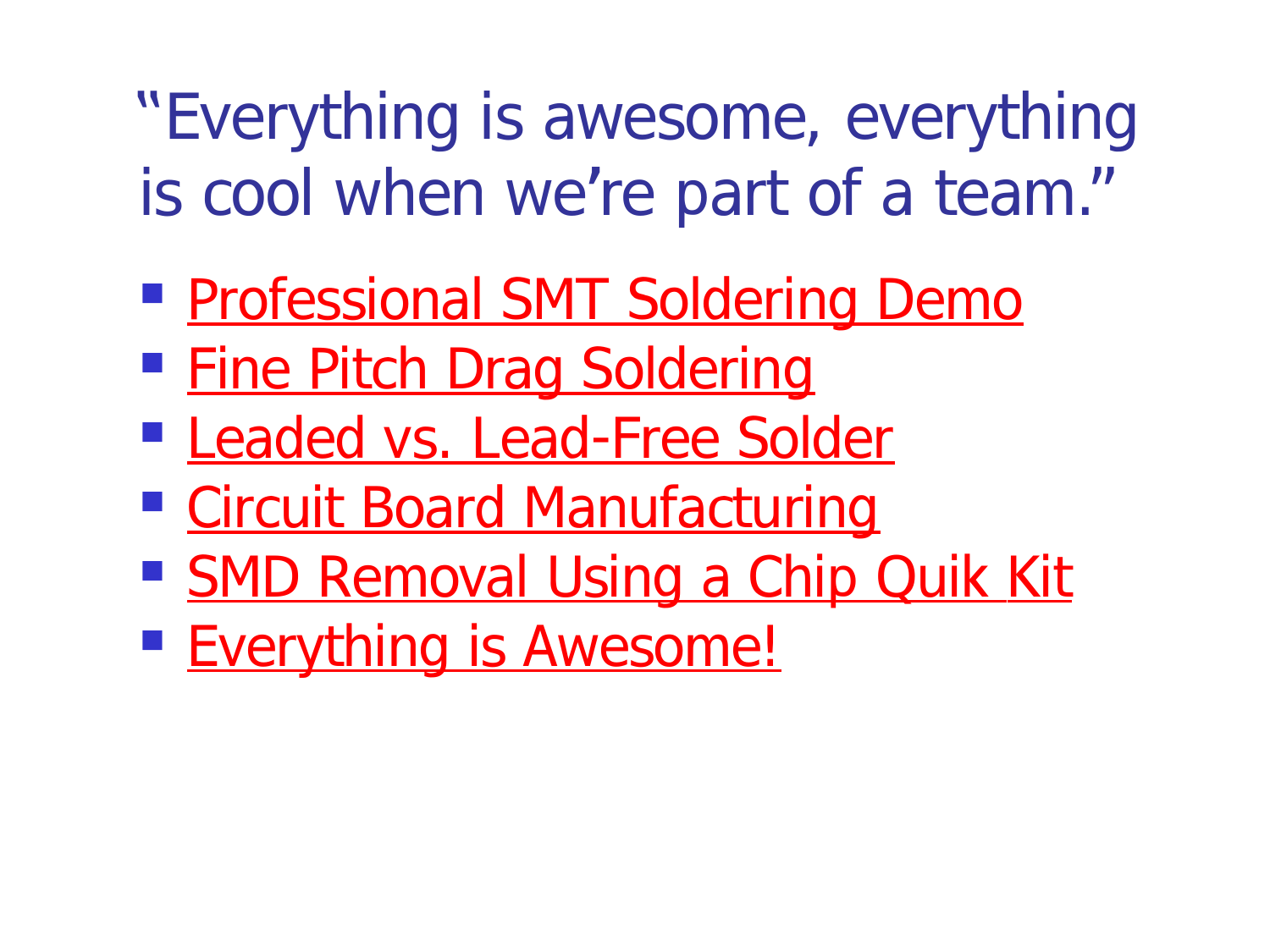

# “Everything is awesome, everything is cool when we’re part of a team.”
Professional SMT Soldering Demo
Fine Pitch Drag Soldering
Leaded vs. Lead-Free Solder
Circuit Board Manufacturing
SMD Removal Using a Chip Quik Kit
Everything is Awesome!